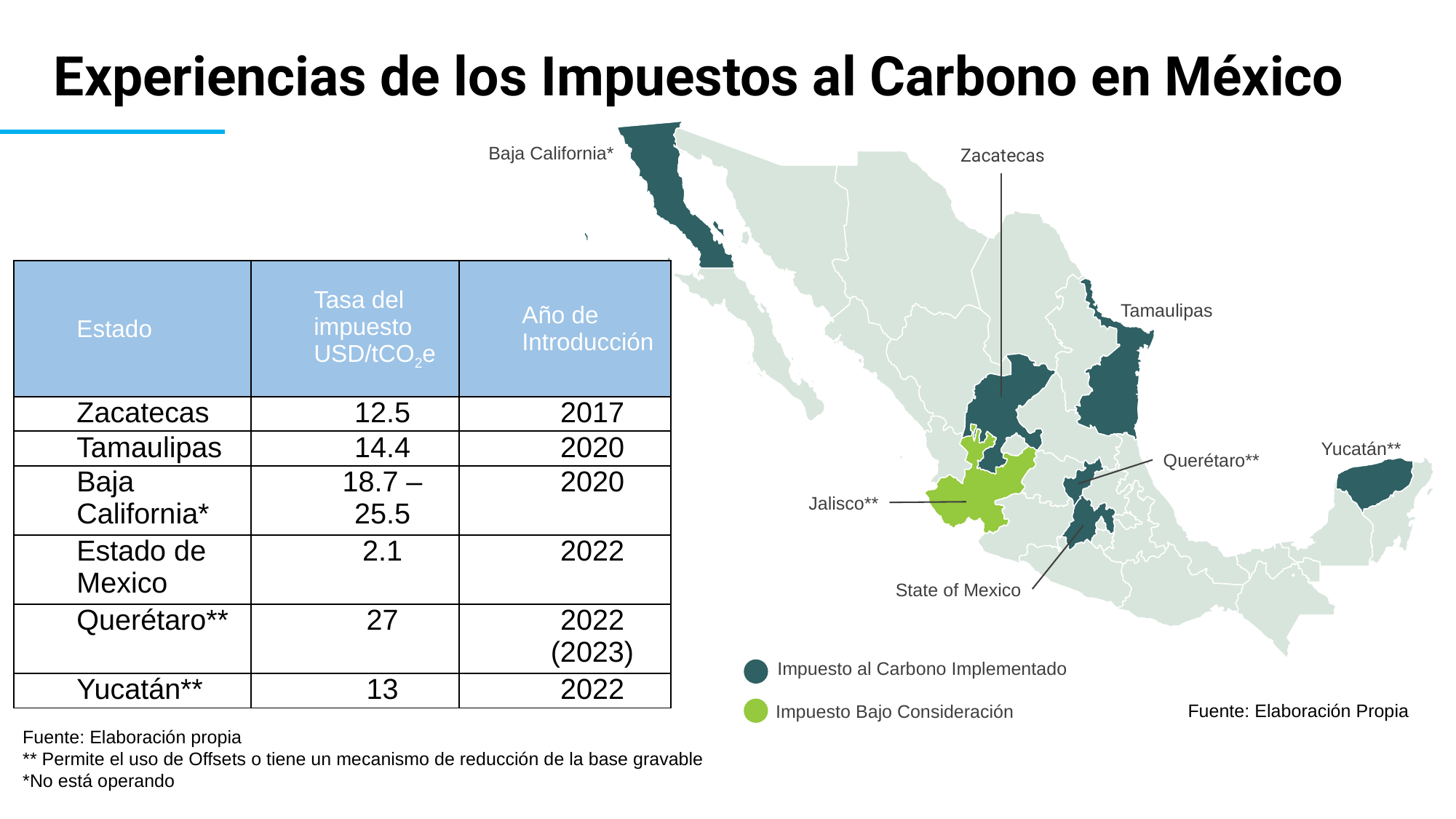

Experiencias de los Impuestos al Carbono en México

Baja California*
Zacatecas

| Estado | Tasa del impuesto USD/tCO2e | Año de Introducción |
| --- | --- | --- |
| Zacatecas | 12.5 | 2017 |
| Tamaulipas | 14.4 | 2020 |
| Baja California\* | 18.7 – 25.5 | 2020 |
| Estado de Mexico | 2.1 | 2022 |
| Querétaro\*\* | 27 | 2022 (2023) |
| Yucatán\*\* | 13 | 2022 |

Tamaulipas

Yucatán**

Querétaro**

Jalisco**

State of Mexico

Impuesto al Carbono Implementado

Fuente: Elaboración Propia
Impuesto Bajo Consideración

Fuente: Elaboración propia
** Permite el uso de Offsets o tiene un mecanismo de reducción de la base gravable
*No está operando